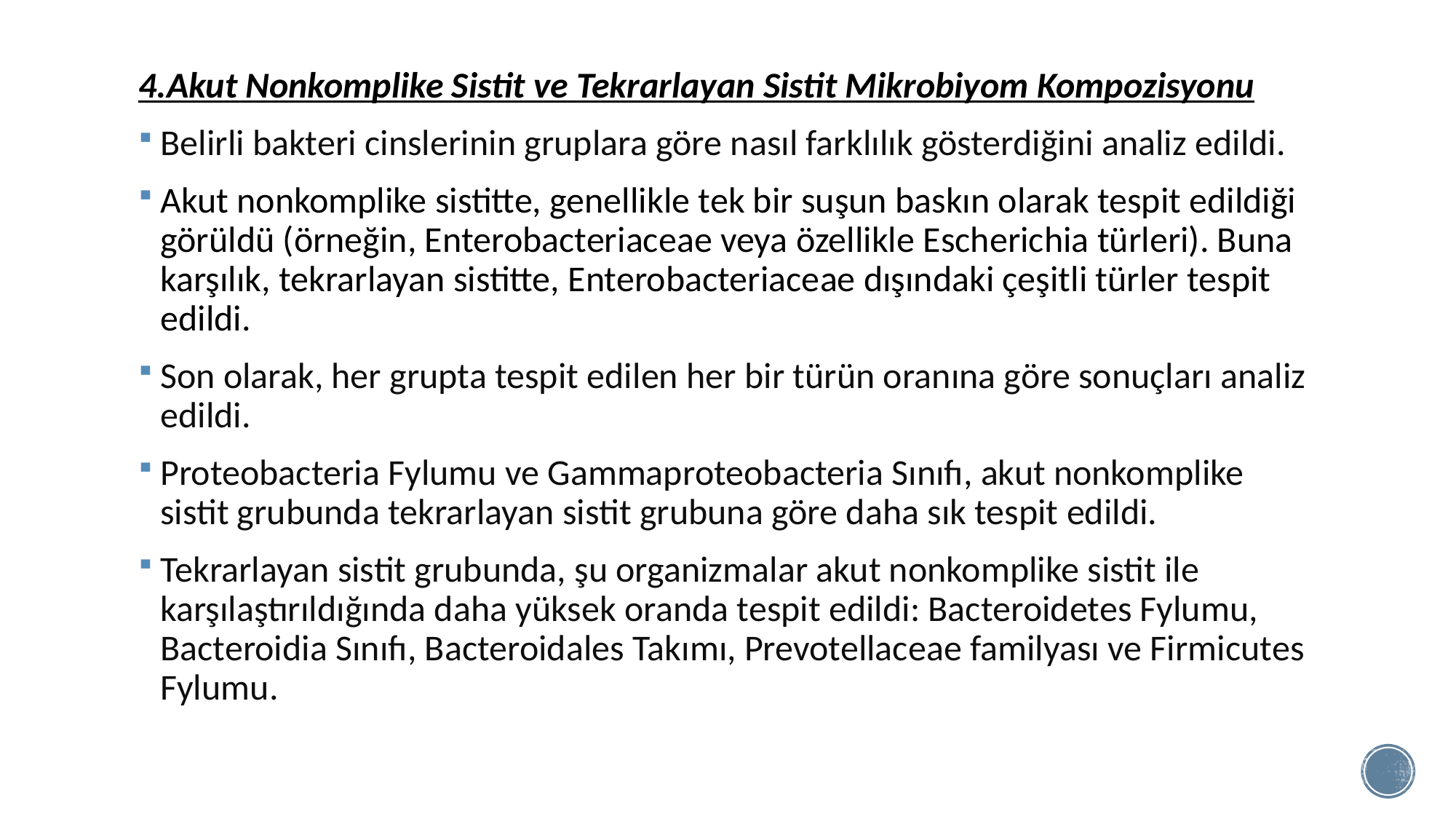

4.Akut Nonkomplike Sistit ve Tekrarlayan Sistit Mikrobiyom Kompozisyonu
Belirli bakteri cinslerinin gruplara göre nasıl farklılık gösterdiğini analiz edildi.
Akut nonkomplike sistitte, genellikle tek bir suşun baskın olarak tespit edildiği görüldü (örneğin, Enterobacteriaceae veya özellikle Escherichia türleri). Buna karşılık, tekrarlayan sistitte, Enterobacteriaceae dışındaki çeşitli türler tespit edildi.
Son olarak, her grupta tespit edilen her bir türün oranına göre sonuçları analiz edildi.
Proteobacteria Fylumu ve Gammaproteobacteria Sınıfı, akut nonkomplike sistit grubunda tekrarlayan sistit grubuna göre daha sık tespit edildi.
Tekrarlayan sistit grubunda, şu organizmalar akut nonkomplike sistit ile karşılaştırıldığında daha yüksek oranda tespit edildi: Bacteroidetes Fylumu, Bacteroidia Sınıfı, Bacteroidales Takımı, Prevotellaceae familyası ve Firmicutes Fylumu.